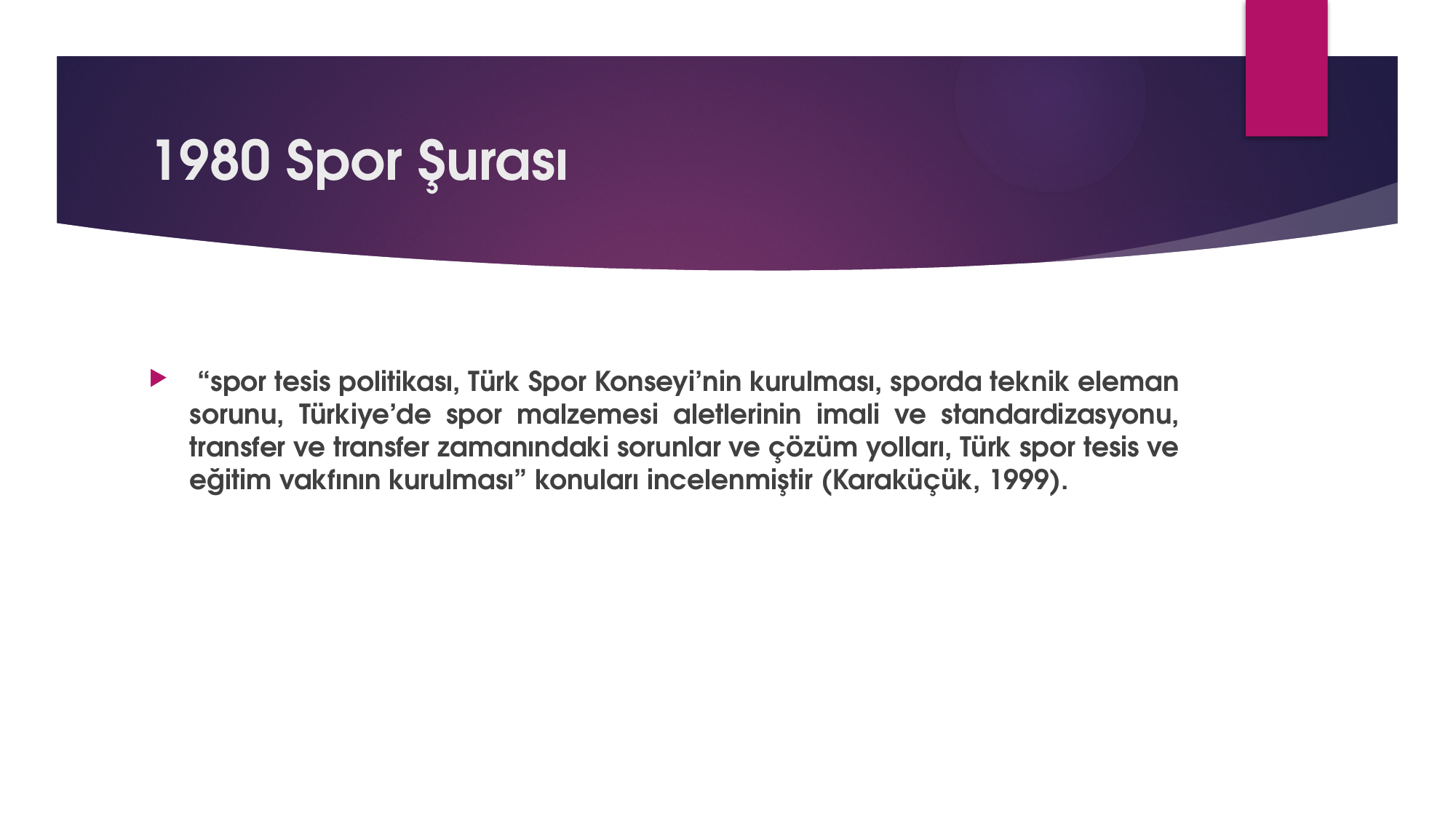

# 1980 Spor Şurası

 “spor tesis politikası, Türk Spor Konseyi’nin kurulması, sporda teknik eleman sorunu, Türkiye’de spor malzemesi aletlerinin imali ve standardizasyonu, transfer ve transfer zamanındaki sorunlar ve çözüm yolları, Türk spor tesis ve eğitim vakfının kurulması” konuları incelenmiştir (Karaküçük, 1999).